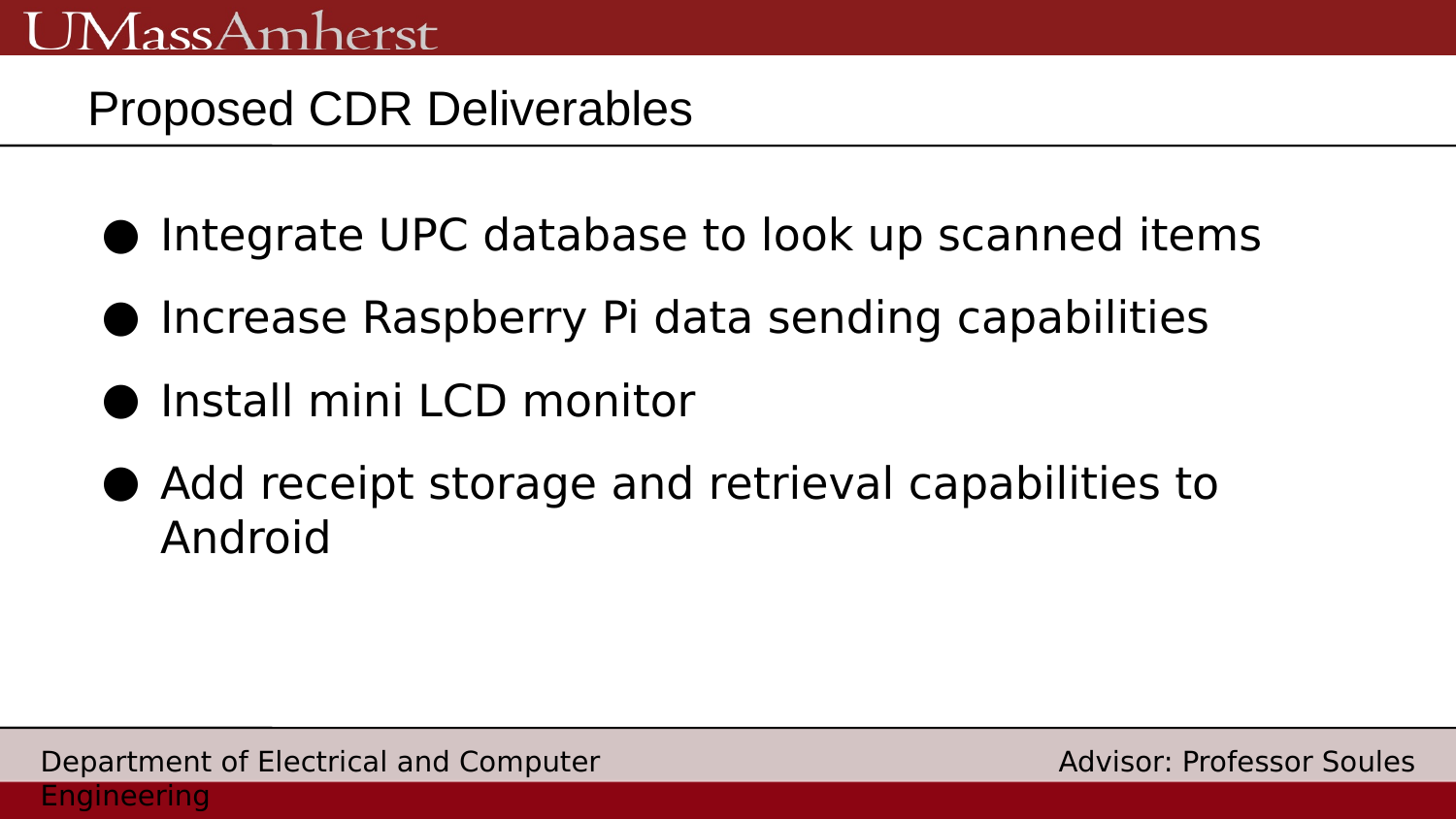

# Proposed CDR Deliverables
Integrate UPC database to look up scanned items
Increase Raspberry Pi data sending capabilities
Install mini LCD monitor
Add receipt storage and retrieval capabilities to Android